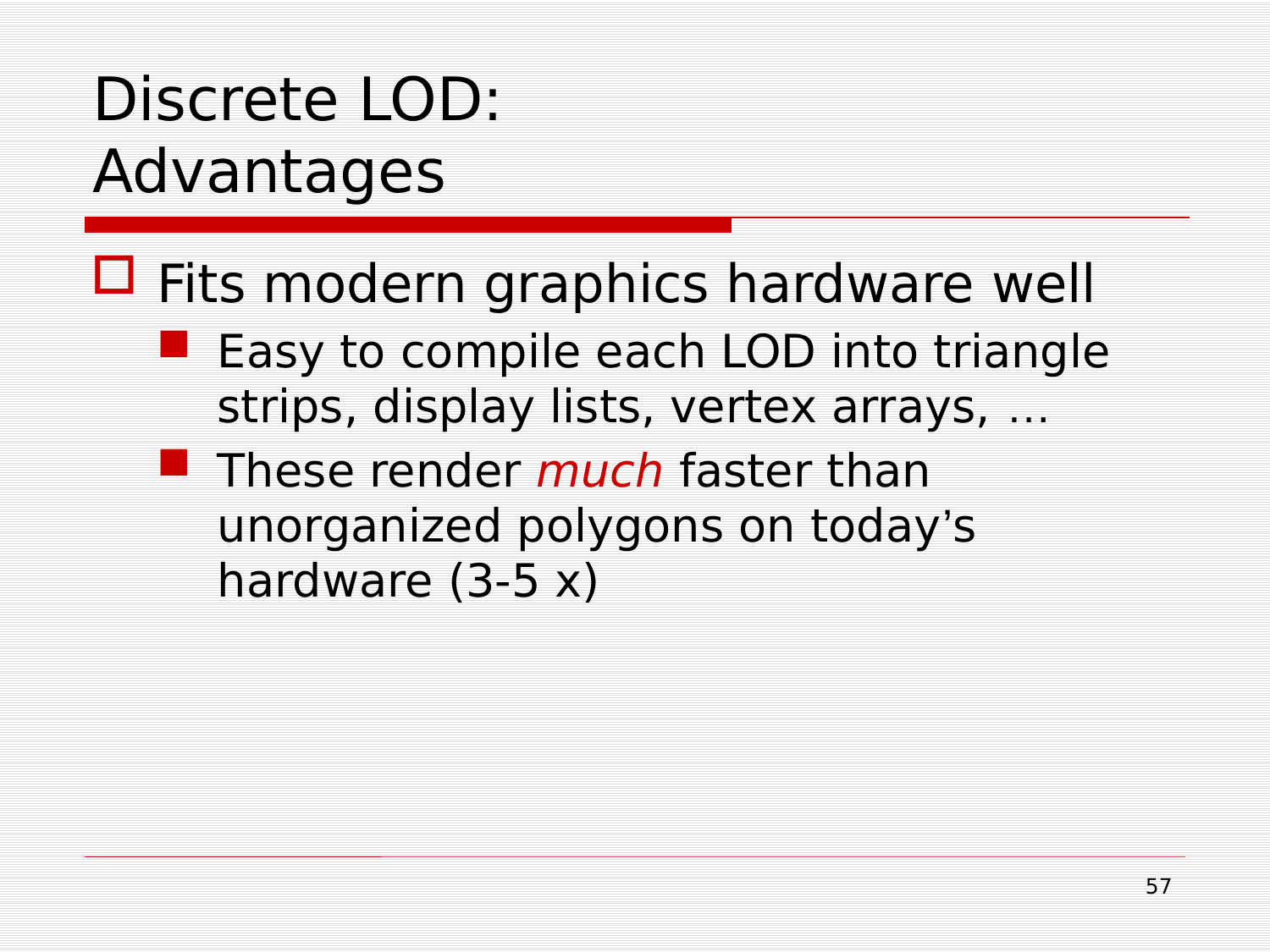

# Discrete LOD: Advantages
Fits modern graphics hardware well
Easy to compile each LOD into triangle strips, display lists, vertex arrays, …
These render much faster than unorganized polygons on today’s hardware (3-5 x)
57